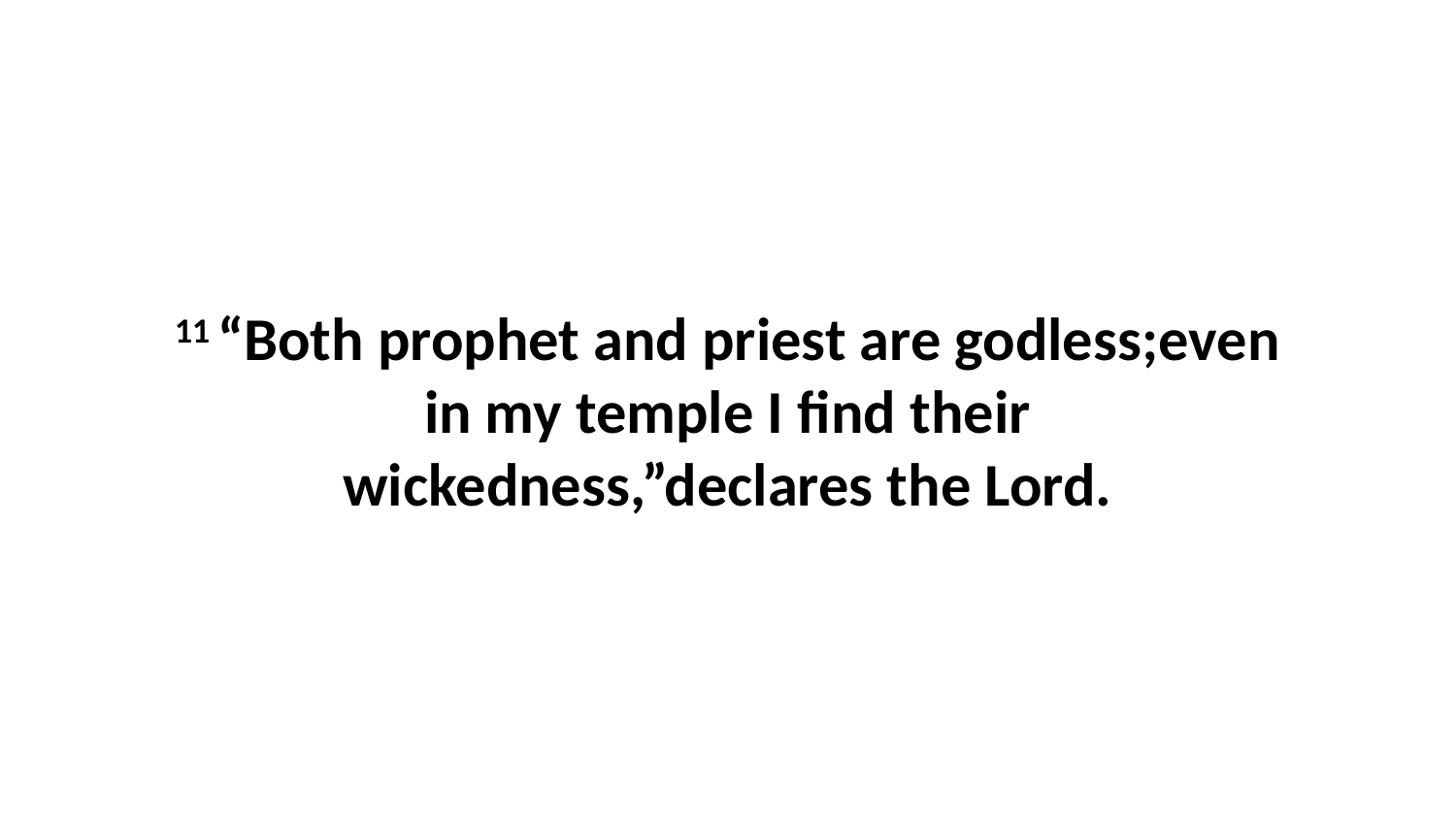

11 “Both prophet and priest are godless;even in my temple I find their wickedness,”declares the Lord.